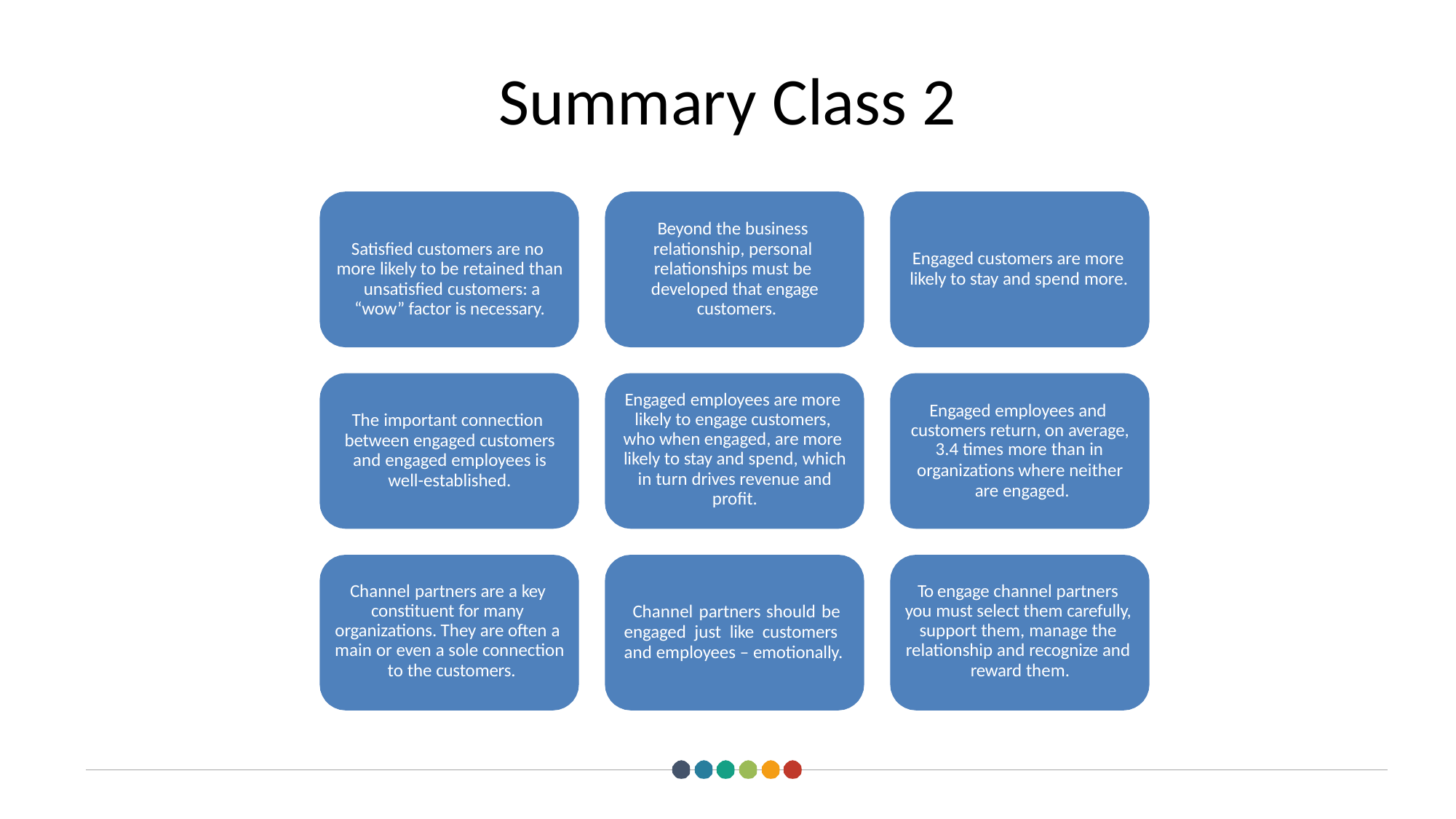

# Summary Class 2

Beyond the business  relationship, personal  relationships must be  developed that engage  customers.
Satisfied customers are no  more likely to be retained than  unsatisfied customers: a “wow” factor is necessary.
Engaged customers are more  likely to stay and spend more.

Engaged employees are more  likely to engage customers,  who when engaged, are more  likely to stay and spend, which  in turn drives revenue and  profit.
Engaged employees and  customers return, on average,
3.4 times more than in
organizations where neither  are engaged.
The important connection  between engaged customers  and engaged employees is  well-established.

Channel partners are a key  constituent for many  organizations. They are often a  main or even a sole connection  to the customers.
To engage channel partners  you must select them carefully,  support them, manage the  relationship and recognize and  reward them.
Channel partners should be  engaged just like customers  and employees – emotionally.